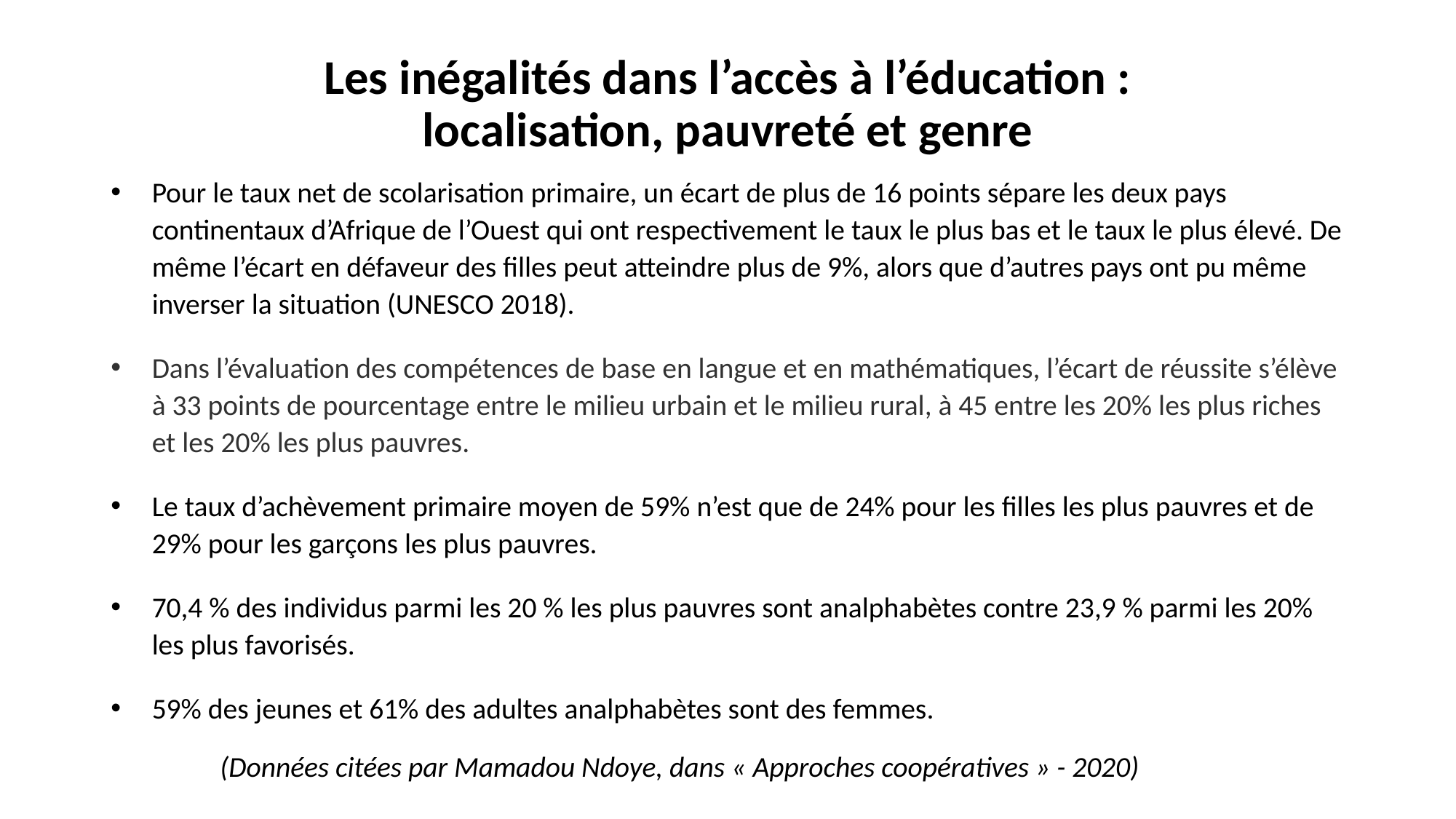

# Les inégalités dans l’accès à l’éducation : localisation, pauvreté et genre
Pour le taux net de scolarisation primaire, un écart de plus de 16 points sépare les deux pays continentaux d’Afrique de l’Ouest qui ont respectivement le taux le plus bas et le taux le plus élevé. De même l’écart en défaveur des filles peut atteindre plus de 9%, alors que d’autres pays ont pu même inverser la situation (UNESCO 2018).
Dans l’évaluation des compétences de base en langue et en mathématiques, l’écart de réussite s’élève à 33 points de pourcentage entre le milieu urbain et le milieu rural, à 45 entre les 20% les plus riches et les 20% les plus pauvres.
Le taux d’achèvement primaire moyen de 59% n’est que de 24% pour les filles les plus pauvres et de 29% pour les garçons les plus pauvres.
70,4 % des individus parmi les 20 % les plus pauvres sont analphabètes contre 23,9 % parmi les 20% les plus favorisés.
59% des jeunes et 61% des adultes analphabètes sont des femmes.
	(Données citées par Mamadou Ndoye, dans « Approches coopératives » - 2020)